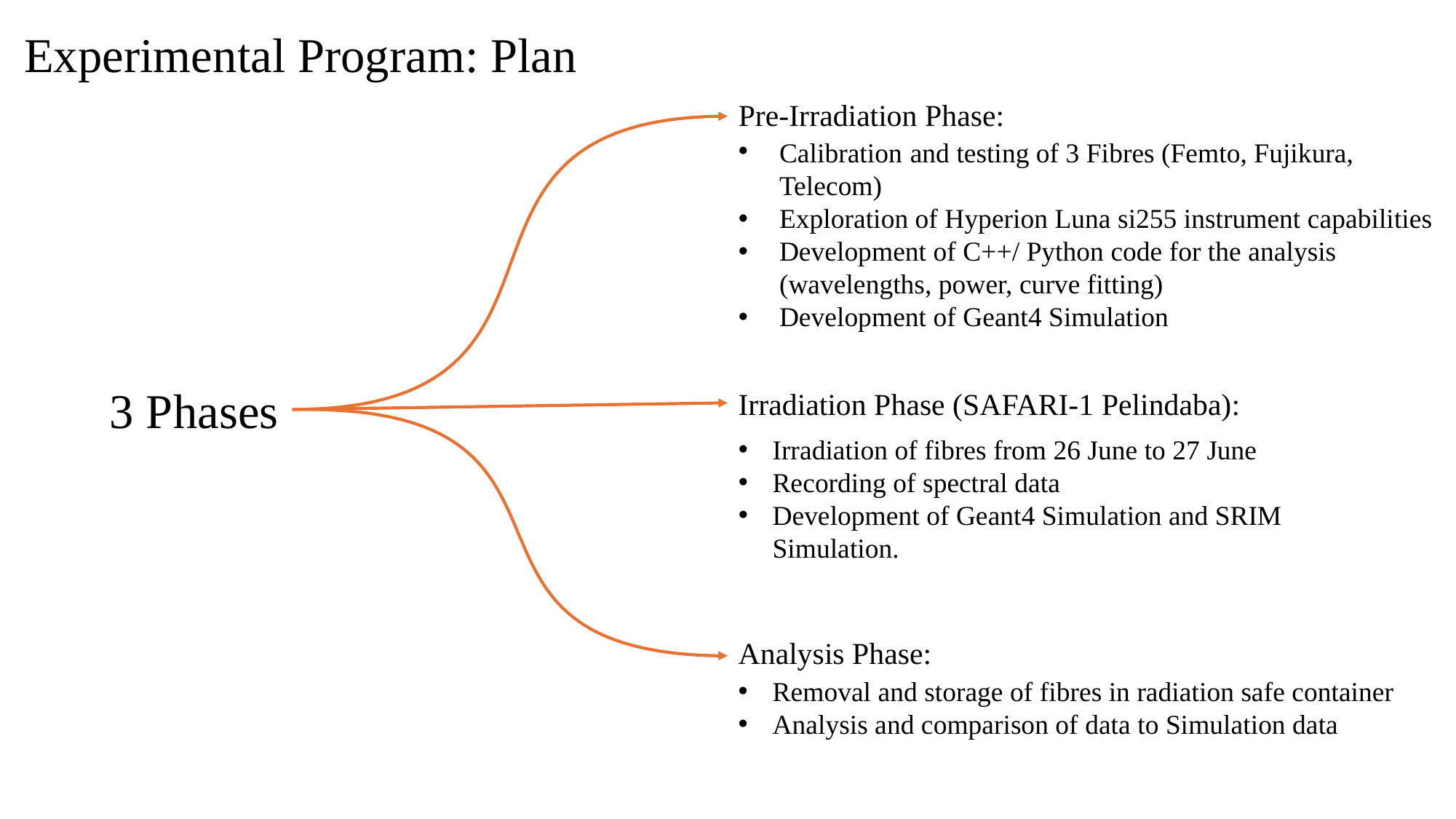

# Experimental Program: Plan
Pre-Irradiation Phase:
Calibration and testing of 3 Fibres (Femto, Fujikura, Telecom)
Exploration of Hyperion Luna si255 instrument capabilities
Development of C++/ Python code for the analysis (wavelengths, power, curve fitting)
Development of Geant4 Simulation
3 Phases
Irradiation Phase (SAFARI-1 Pelindaba):
Irradiation of fibres from 26 June to 27 June
Recording of spectral data
Development of Geant4 Simulation and SRIM Simulation.
Analysis Phase:
Removal and storage of fibres in radiation safe container
Analysis and comparison of data to Simulation data